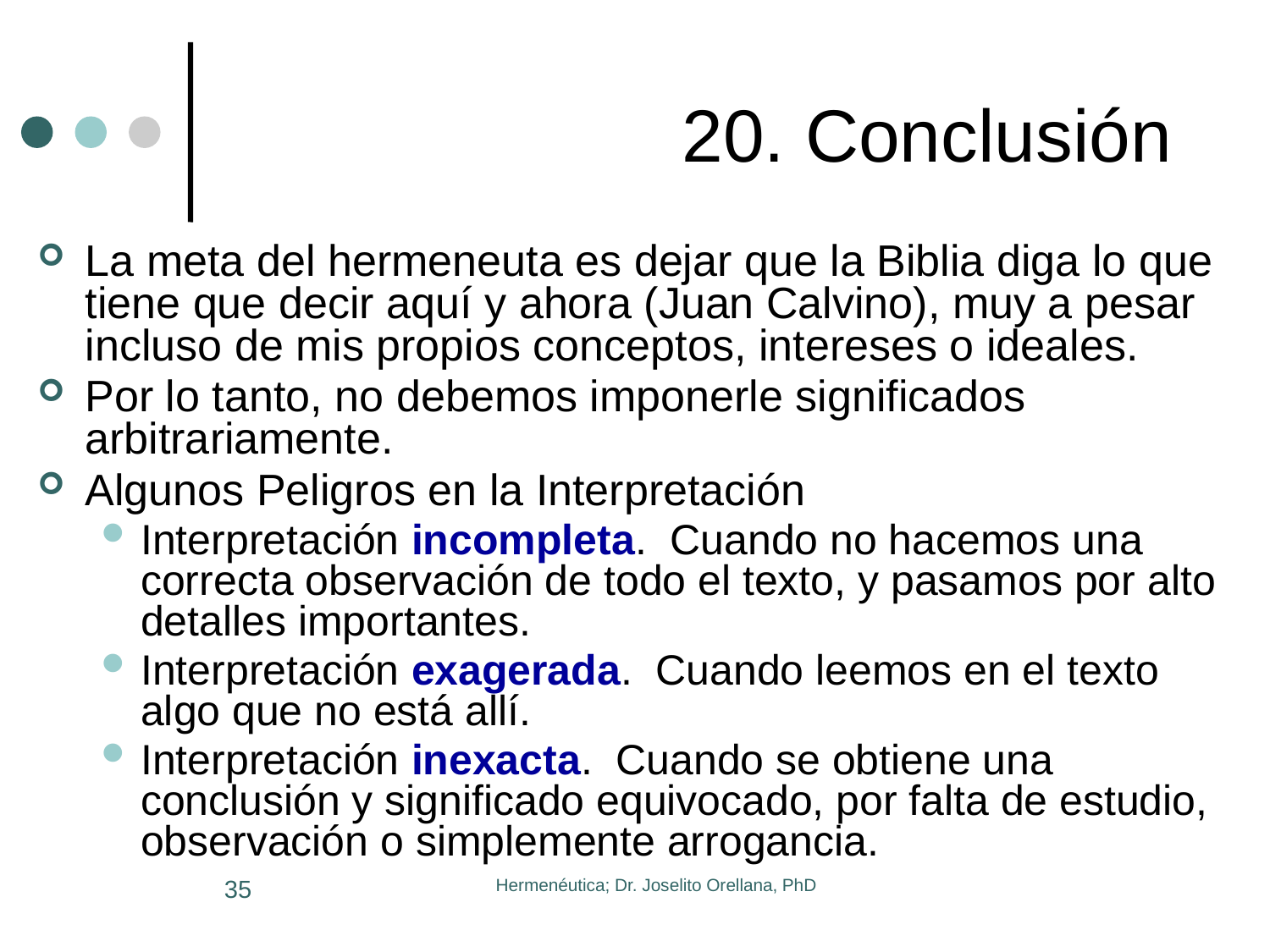

# 20. Conclusión
La meta del hermeneuta es dejar que la Biblia diga lo que tiene que decir aquí y ahora (Juan Calvino), muy a pesar incluso de mis propios conceptos, intereses o ideales.
Por lo tanto, no debemos imponerle significados arbitrariamente.
Algunos Peligros en la Interpretación
Interpretación incompleta.  Cuando no hacemos una correcta observación de todo el texto, y pasamos por alto detalles importantes.
Interpretación exagerada.  Cuando leemos en el texto algo que no está allí.
Interpretación inexacta.  Cuando se obtiene una conclusión y significado equivocado, por falta de estudio, observación o simplemente arrogancia.
35
Hermenéutica; Dr. Joselito Orellana, PhD